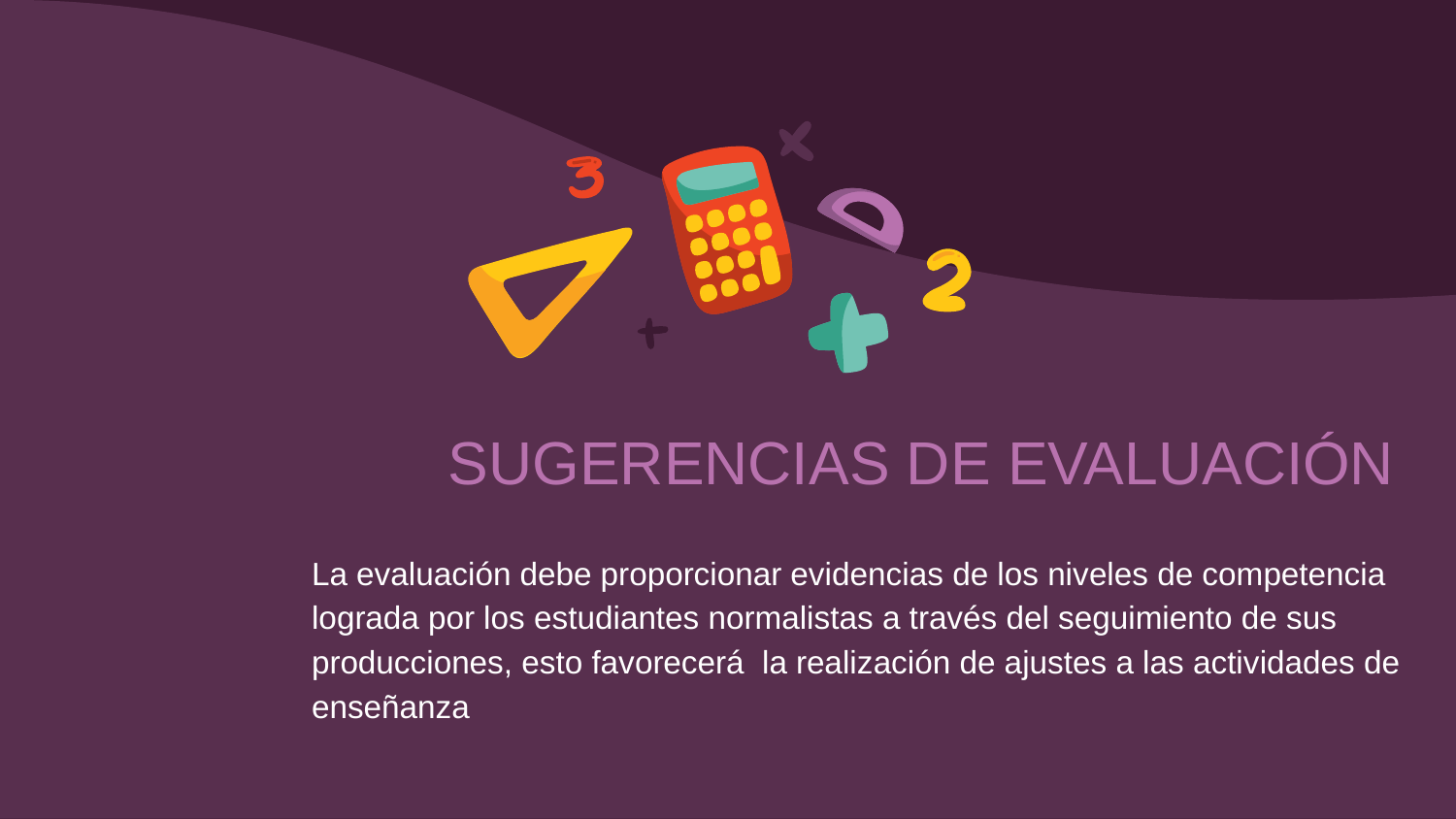

# SUGERENCIAS DE EVALUACIÓN
La evaluación debe proporcionar evidencias de los niveles de competencia lograda por los estudiantes normalistas a través del seguimiento de sus producciones, esto favorecerá  la realización de ajustes a las actividades de enseñanza